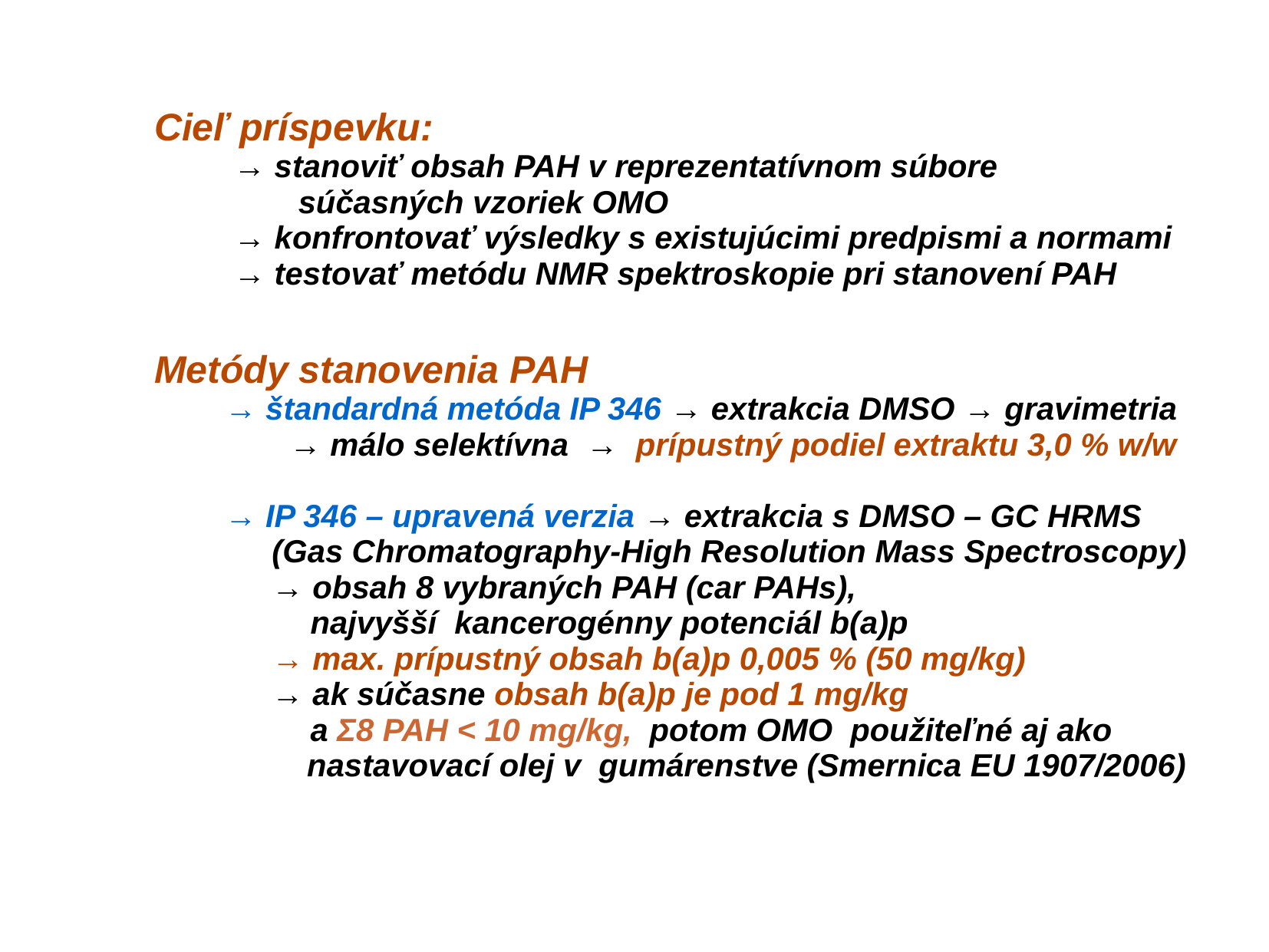

Cieľ príspevku:
	         → stanoviť obsah PAH v reprezentatívnom súbore
		      súčasných vzoriek OMO
	         → konfrontovať výsledky s existujúcimi predpismi a normami
	         → testovať metódu NMR spektroskopie pri stanovení PAH

	Metódy stanovenia PAH
	        → štandardná metóda IP 346 → extrakcia DMSO → gravimetria
		     → málo selektívna  →  prípustný podiel extraktu 3,0 % w/w

	        → IP 346 – upravená verzia → extrakcia s DMSO – GC HRMS
		   (Gas Chromatography-High Resolution Mass Spectroscopy)
		   → obsah 8 vybraných PAH (car PAHs),
                            najvyšší  kancerogénny potenciál b(a)p
	        	   → max. prípustný obsah b(a)p 0,005 % (50 mg/kg)
		   → ak súčasne obsah b(a)p je pod 1 mg/kg
                            a Σ8 PAH < 10 mg/kg,  potom OMO  použiteľné aj ako 		                  	       nastavovací olej v  gumárenstve (Smernica EU 1907/2006)